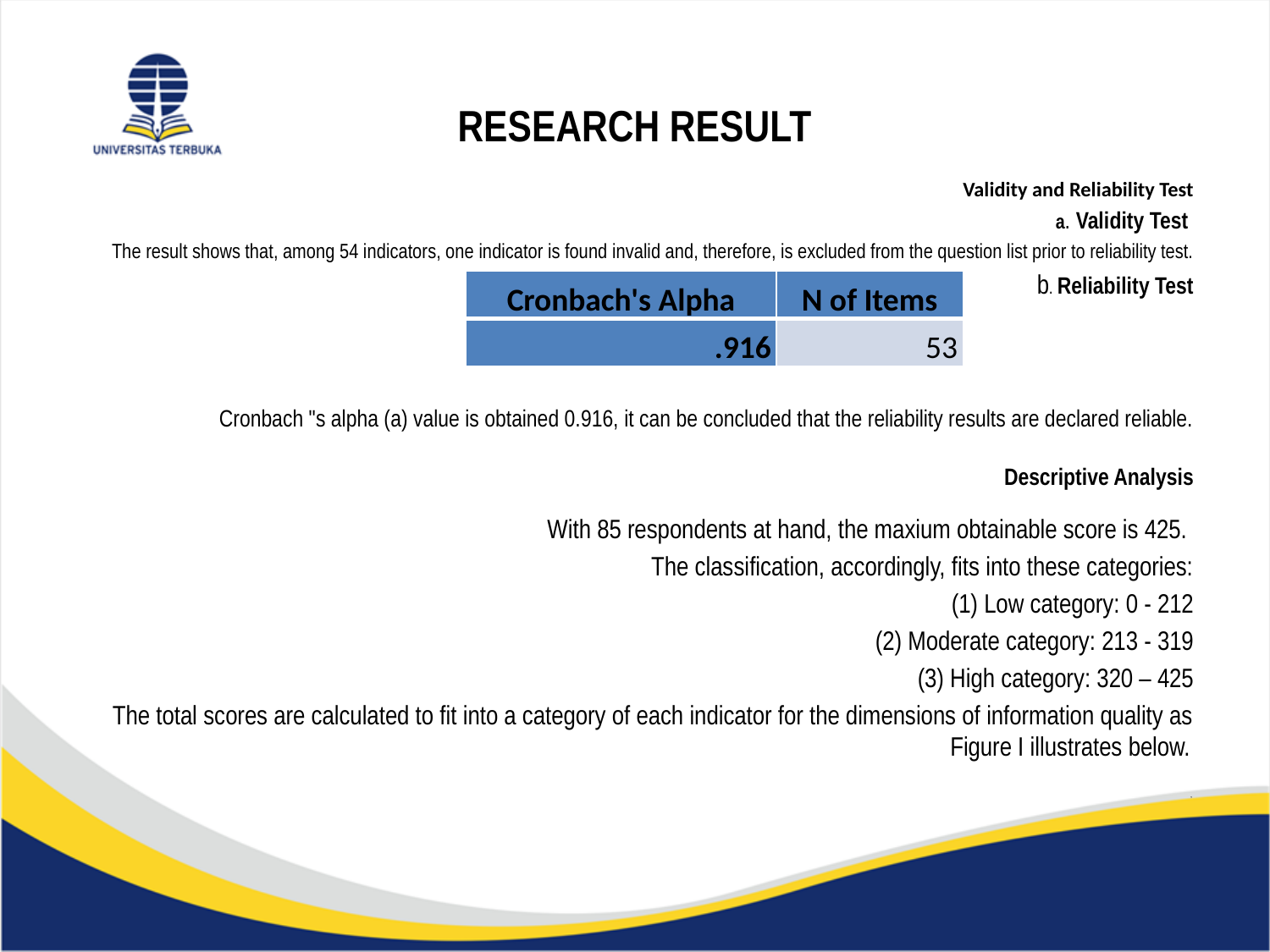

# RESEARCH RESULT
Validity and Reliability Test
a. Validity Test
The result shows that, among 54 indicators, one indicator is found invalid and, therefore, is excluded from the question list prior to reliability test.
b. Reliability Test

Cronbach "s alpha (a) value is obtained 0.916, it can be concluded that the reliability results are declared reliable.

Descriptive Analysis

With 85 respondents at hand, the maxium obtainable score is 425.
The classification, accordingly, fits into these categories:
(1) Low category: 0 - 212
(2) Moderate category: 213 - 319
(3) High category: 320 – 425
The total scores are calculated to fit into a category of each indicator for the dimensions of information quality as Figure I illustrates below.

,

| Cronbach's Alpha | N of Items |
| --- | --- |
| .916 | 53 |